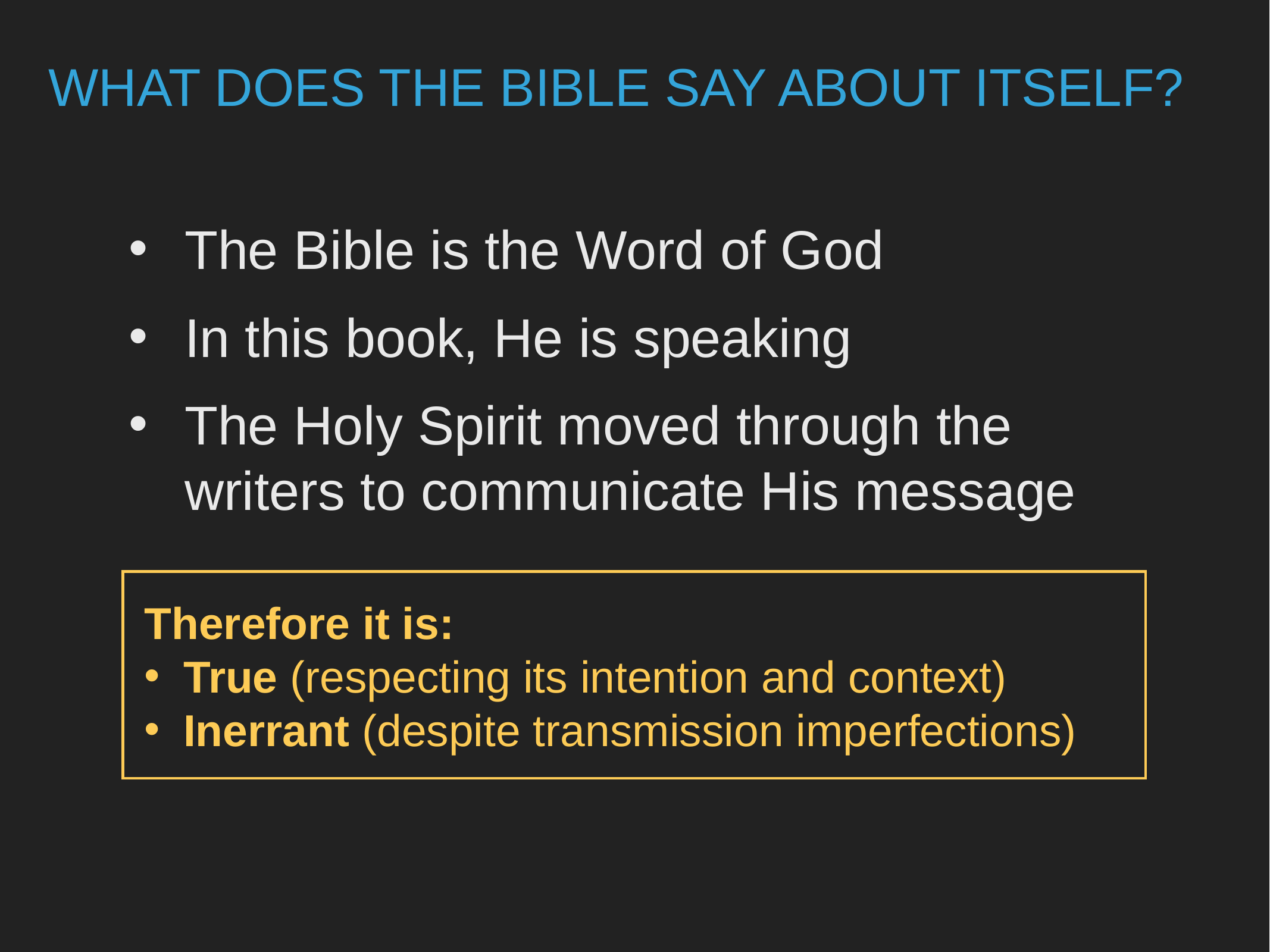

What does the Bible say about itself?
The Bible is the Word of God
In this book, He is speaking
The Holy Spirit moved through the writers to communicate His message
Therefore it is:
True (respecting its intention and context)
Inerrant (despite transmission imperfections)